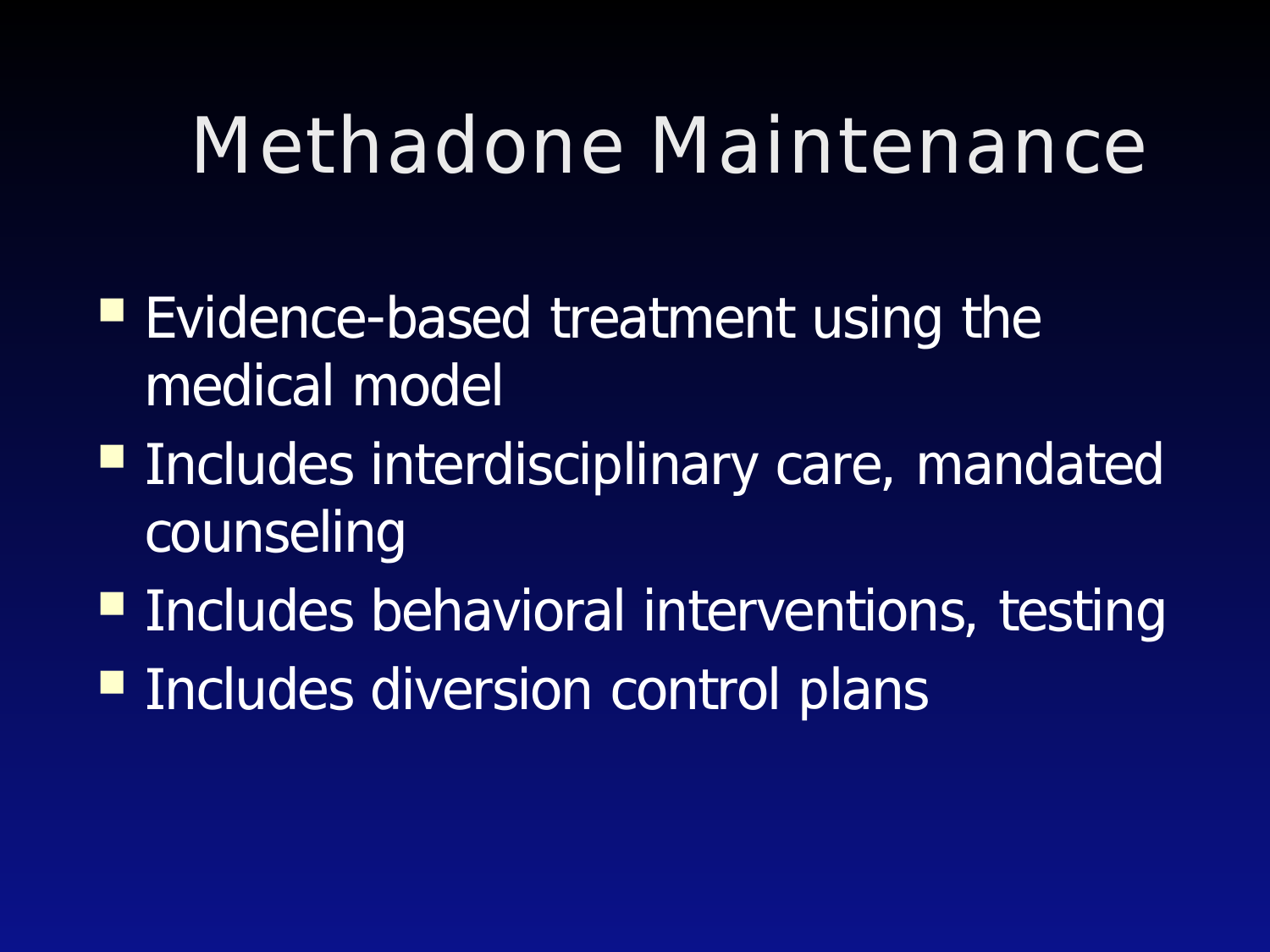

# Methadone Maintenance
Evidence-based treatment using the medical model
Includes interdisciplinary care, mandated counseling
Includes behavioral interventions, testing
Includes diversion control plans